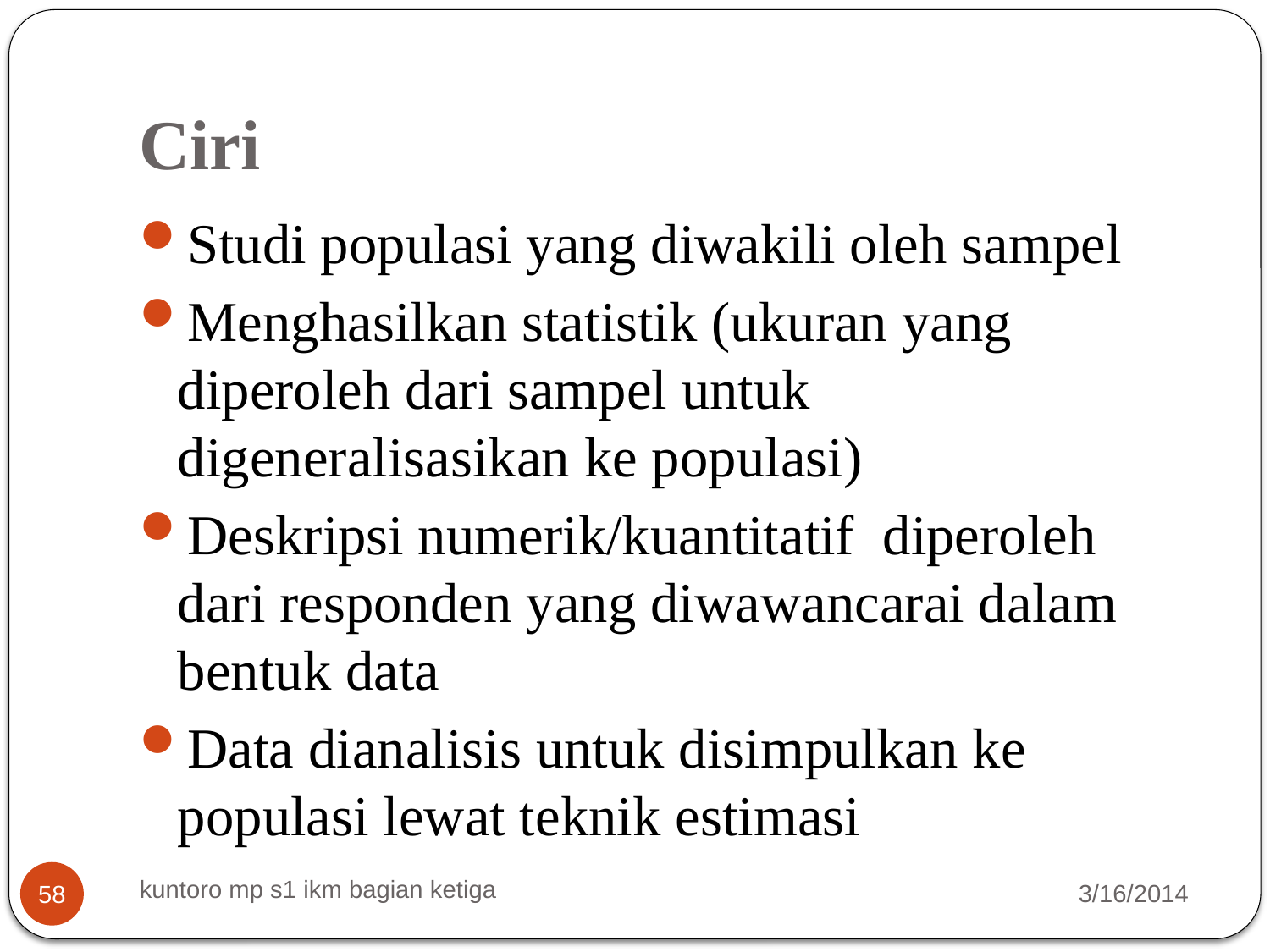

# Ciri
Studi populasi yang diwakili oleh sampel
Menghasilkan statistik (ukuran yang diperoleh dari sampel untuk digeneralisasikan ke populasi)
Deskripsi numerik/kuantitatif  diperoleh dari responden yang diwawancarai dalam bentuk data
Data dianalisis untuk disimpulkan ke populasi lewat teknik estimasi
kuntoro mp s1 ikm bagian ketiga
3/16/2014
58